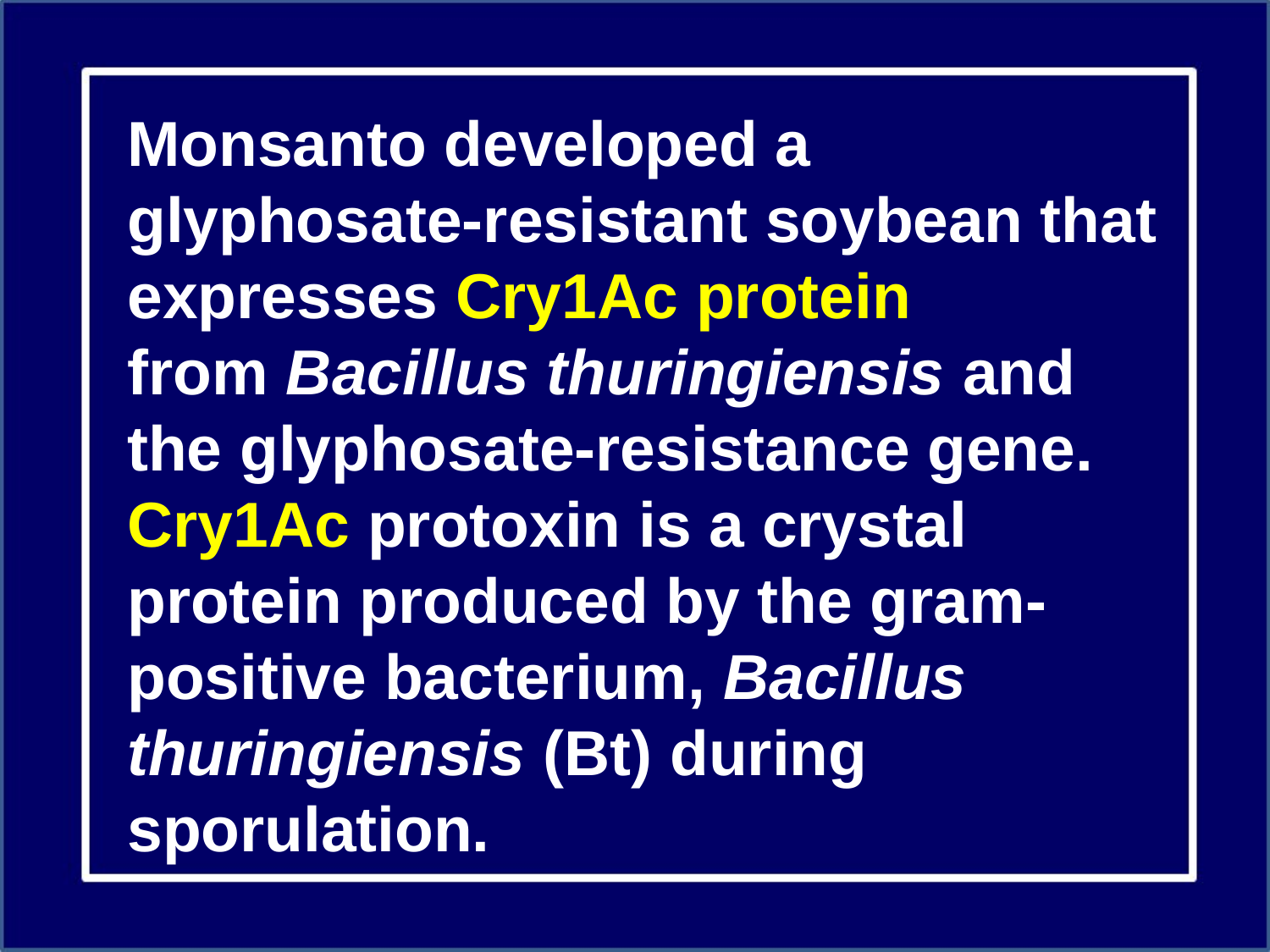

Monsanto developed a glyphosate-resistant soybean that expresses Cry1Ac protein from Bacillus thuringiensis and the glyphosate-resistance gene.
Cry1Ac protoxin is a crystal protein produced by the gram-positive bacterium, Bacillus thuringiensis (Bt) during
sporulation.